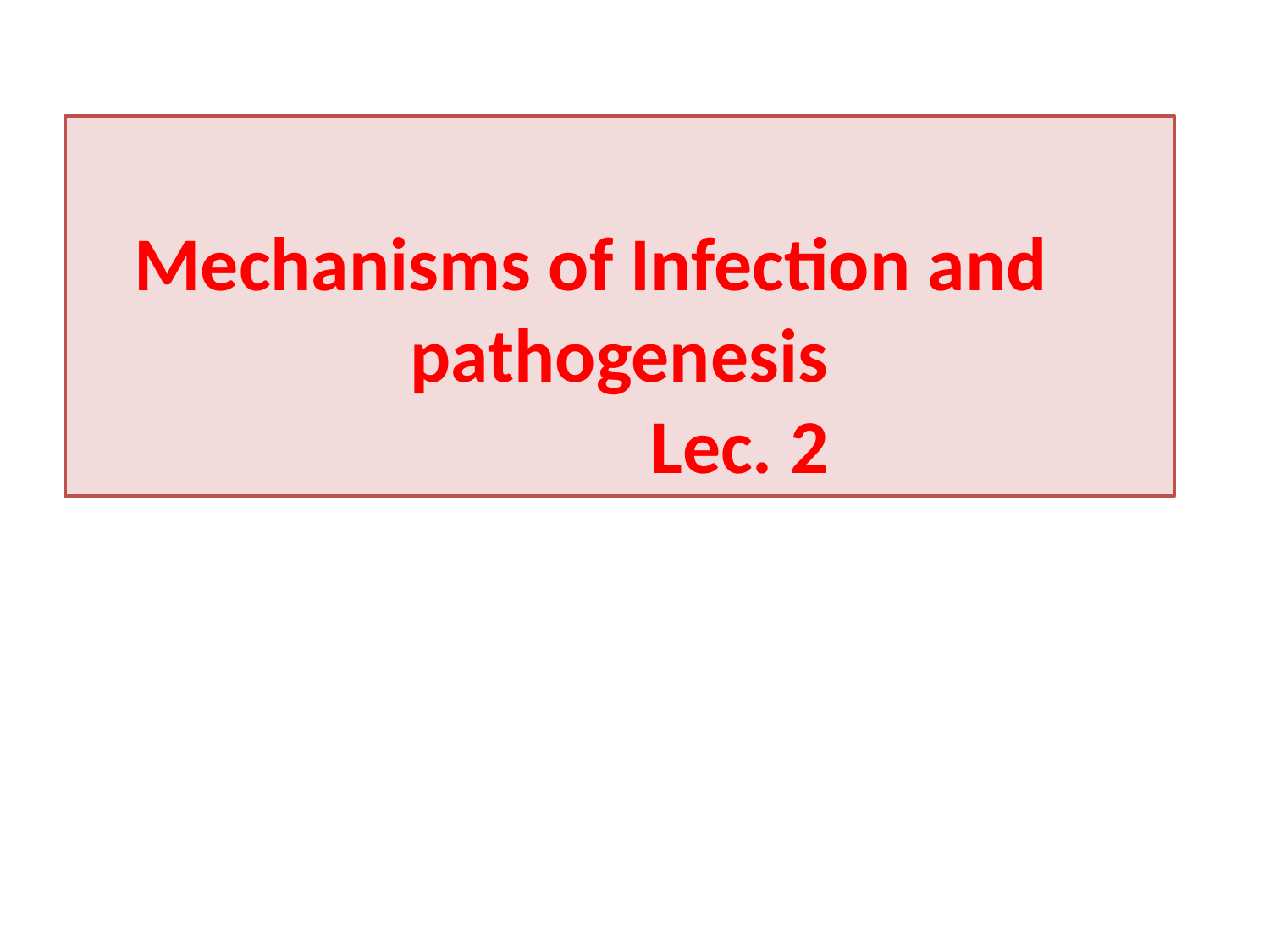

# Mechanisms of Infection and  pathogenesis Lec. 2